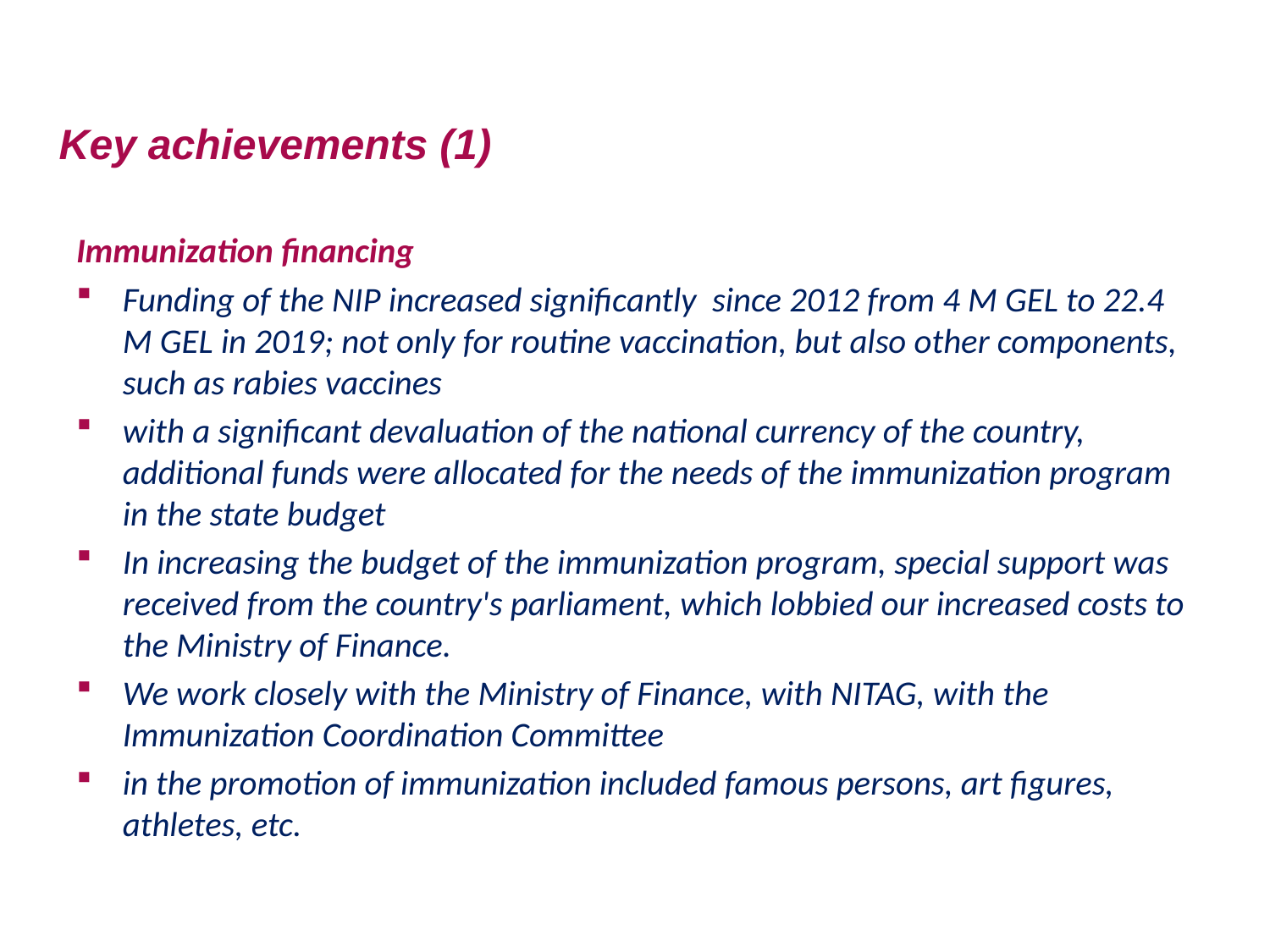

# Key achievements (1)
Immunization financing
Funding of the NIP increased significantly  since 2012 from 4 M GEL to 22.4 M GEL in 2019; not only for routine vaccination, but also other components, such as rabies vaccines
with a significant devaluation of the national currency of the country, additional funds were allocated for the needs of the immunization program in the state budget
In increasing the budget of the immunization program, special support was received from the country's parliament, which lobbied our increased costs to the Ministry of Finance.
We work closely with the Ministry of Finance, with NITAG, with the Immunization Coordination Committee
in the promotion of immunization included famous persons, art figures, athletes, etc.